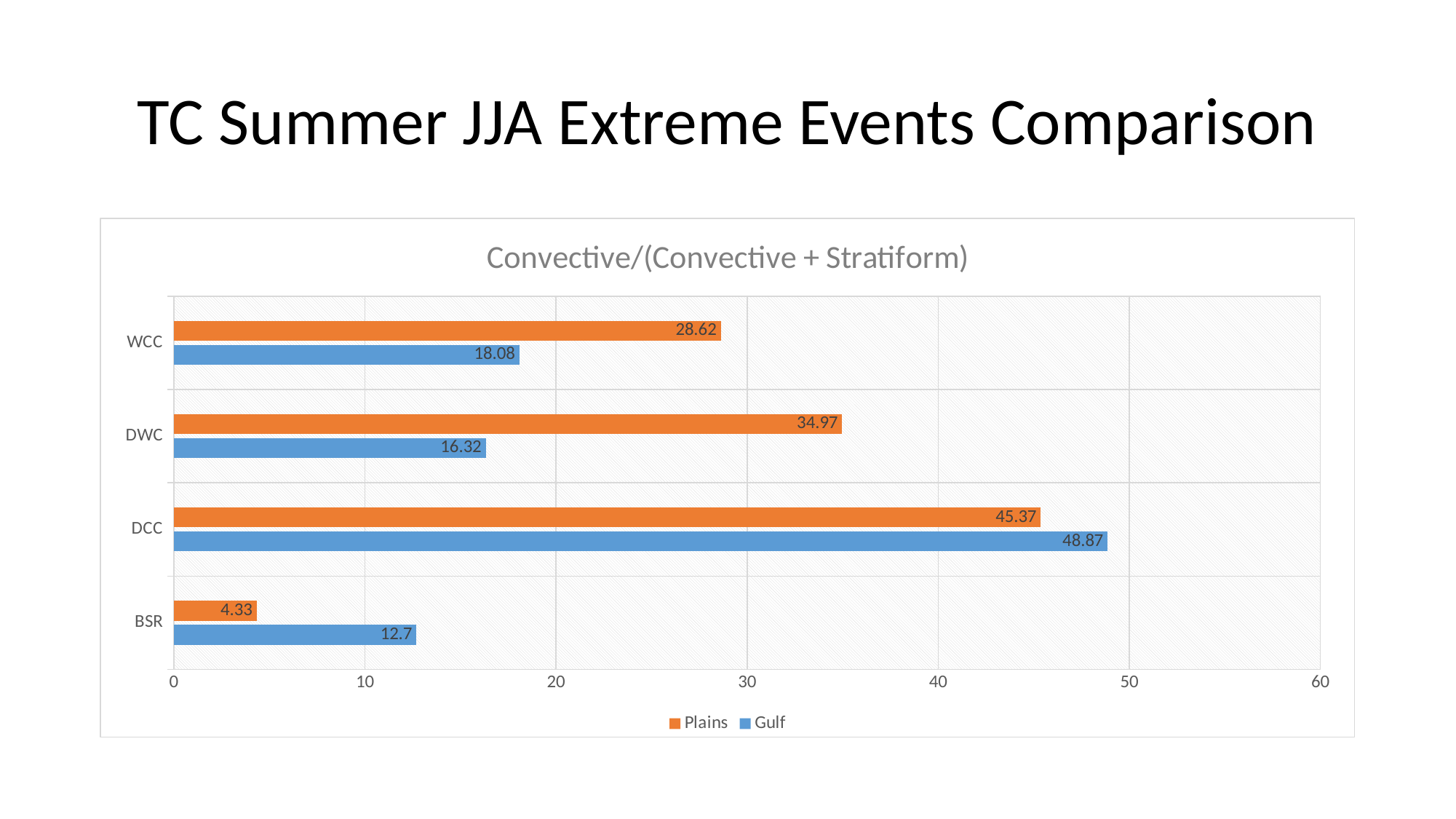

# TC Summer JJA Extreme Events Comparison

### Chart: Convective/(Convective + Stratiform)

| Category | Gulf | Plains |
|---|---|---|
| BSR | 12.7 | 4.33 |
| DCC | 48.87 | 45.37 |
| DWC | 16.32 | 34.97 |
| WCC | 18.08 | 28.62 |